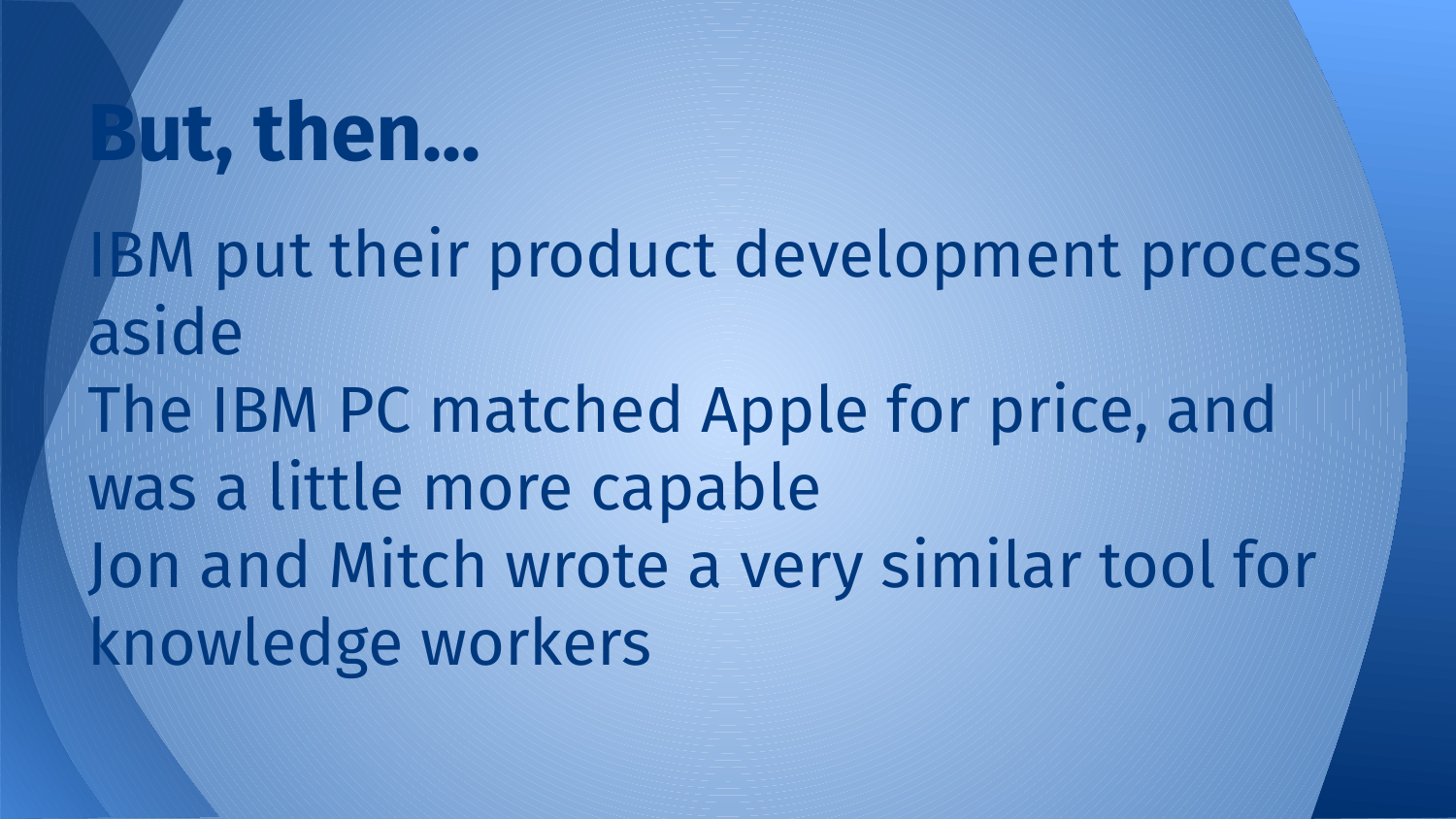

# But, then...
IBM put their product development process aside
The IBM PC matched Apple for price, and was a little more capable
Jon and Mitch wrote a very similar tool for knowledge workers